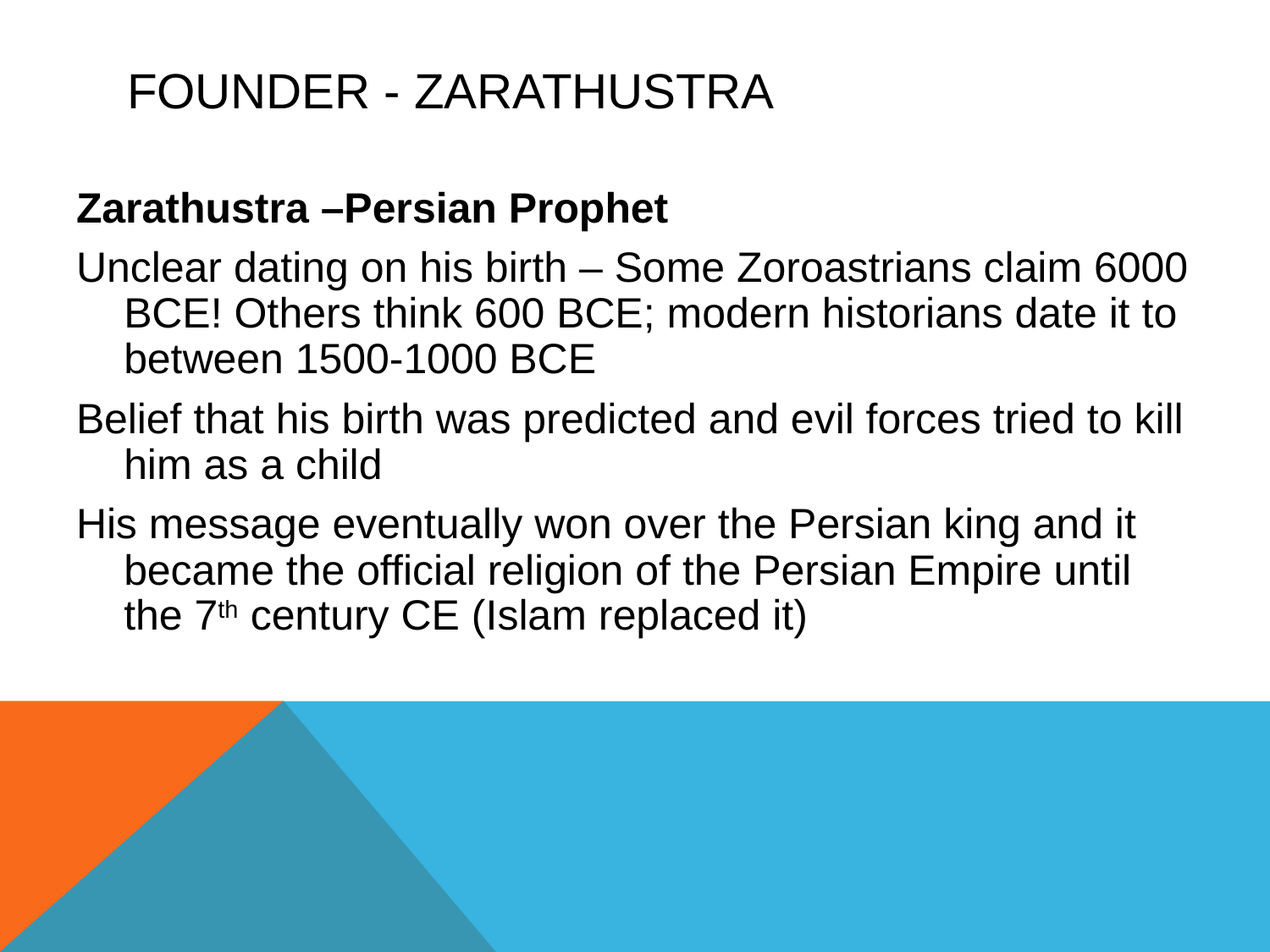

# Founder - Zarathustra
Zarathustra –Persian Prophet
Unclear dating on his birth – Some Zoroastrians claim 6000 BCE! Others think 600 BCE; modern historians date it to between 1500-1000 BCE
Belief that his birth was predicted and evil forces tried to kill him as a child
His message eventually won over the Persian king and it became the official religion of the Persian Empire until the 7th century CE (Islam replaced it)